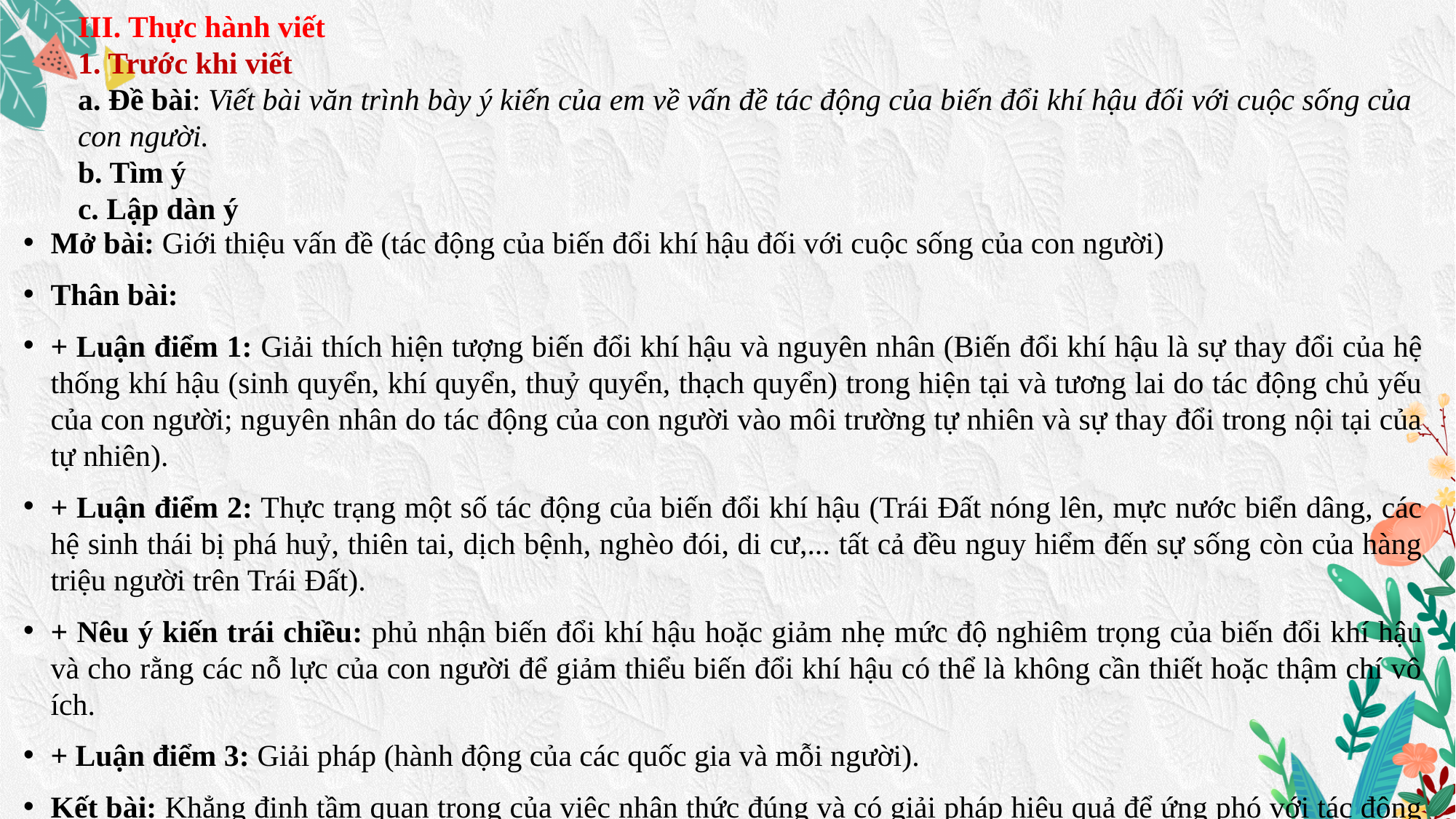

III. Thực hành viết
1. Trước khi viết
a. Đề bài: Viết bài văn trình bày ý kiến của em về vấn đề tác động của biến đổi khí hậu đối với cuộc sống của con người.
b. Tìm ý
c. Lập dàn ý
Mở bài: Giới thiệu vấn đề (tác động của biến đổi khí hậu đối với cuộc sống của con người)
Thân bài:
+ Luận điểm 1: Giải thích hiện tượng biến đổi khí hậu và nguyên nhân (Biến đổi khí hậu là sự thay đổi của hệ thống khí hậu (sinh quyển, khí quyển, thuỷ quyển, thạch quyển) trong hiện tại và tương lai do tác động chủ yếu của con người; nguyên nhân do tác động của con người vào môi trường tự nhiên và sự thay đổi trong nội tại của tự nhiên).
+ Luận điểm 2: Thực trạng một số tác động của biến đổi khí hậu (Trái Đất nóng lên, mực nước biển dâng, các hệ sinh thái bị phá huỷ, thiên tai, dịch bệnh, nghèo đói, di cư,... tất cả đều nguy hiểm đến sự sống còn của hàng triệu người trên Trái Đất).
+ Nêu ý kiến trái chiều: phủ nhận biến đổi khí hậu hoặc giảm nhẹ mức độ nghiêm trọng của biến đổi khí hậu và cho rằng các nỗ lực của con người để giảm thiểu biến đổi khí hậu có thể là không cần thiết hoặc thậm chí vô ích.
+ Luận điểm 3: Giải pháp (hành động của các quốc gia và mỗi người).
Kết bài: Khẳng định tầm quan trọng của việc nhận thức đúng và có giải pháp hiệu quả để ứng phó với tác động của biến đổi khí hậu.